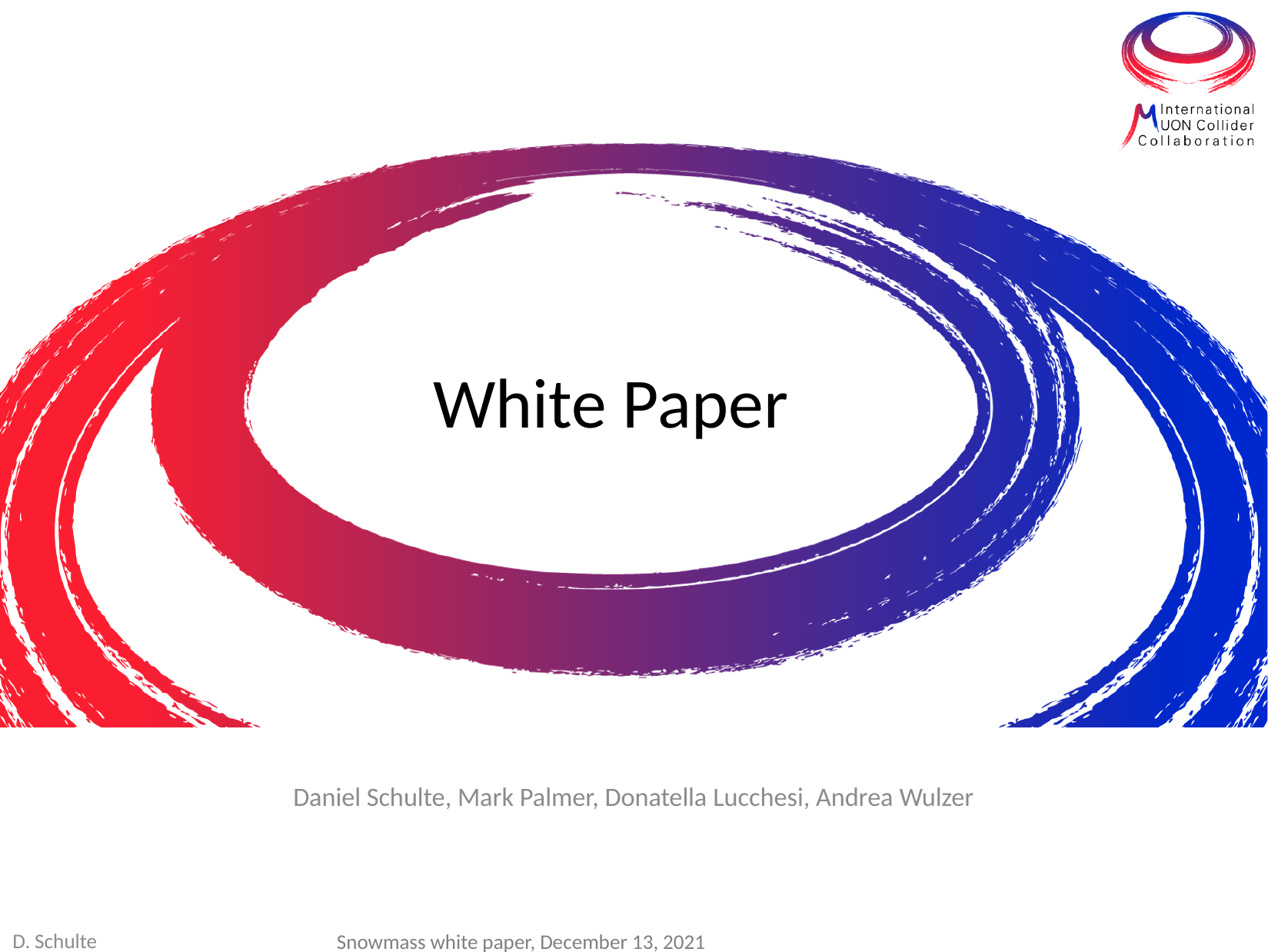

# White Paper
Daniel Schulte, Mark Palmer, Donatella Lucchesi, Andrea Wulzer

D. Schulte
1
Snowmass white paper, December 13, 2021